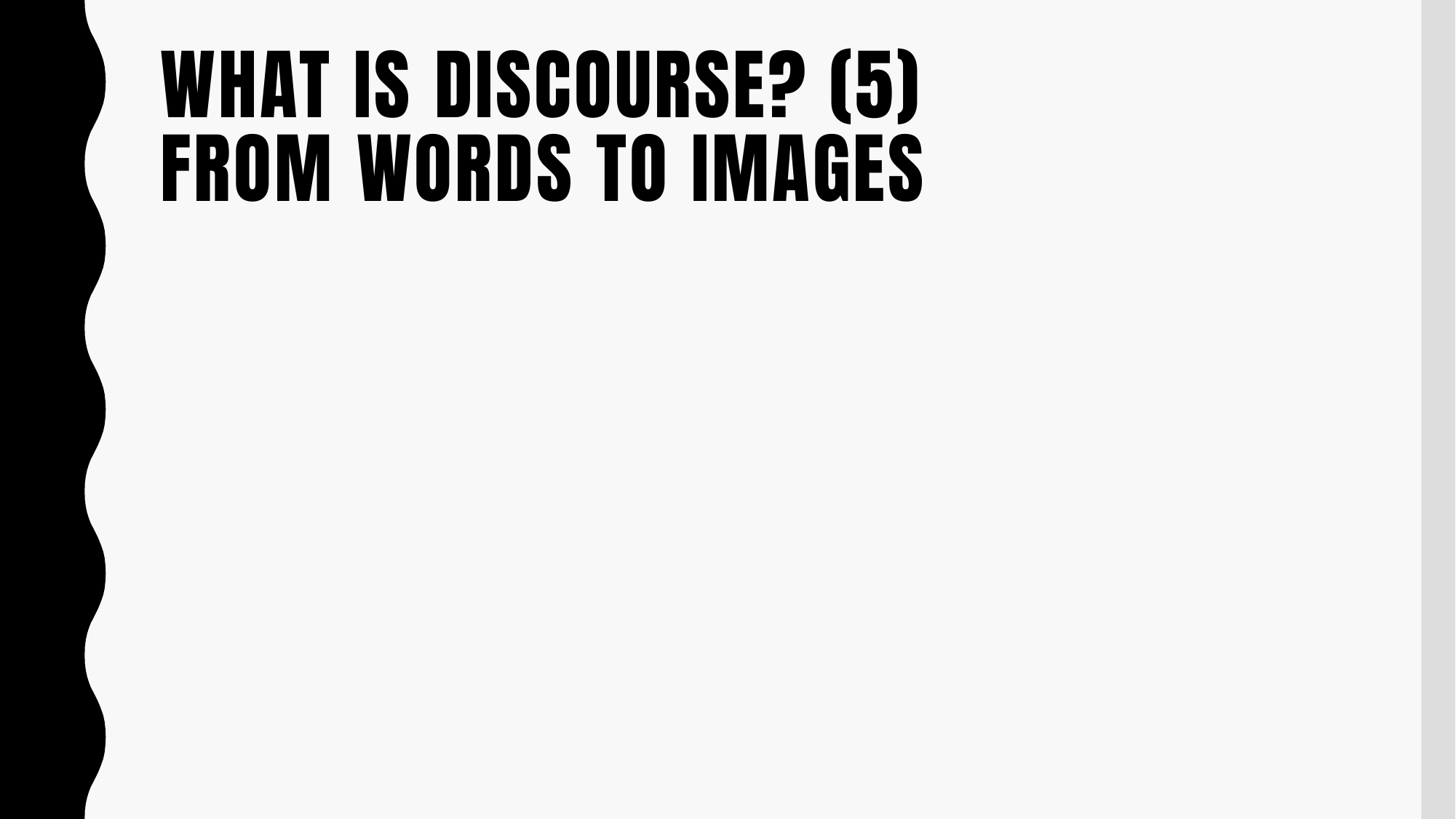

# What is discourse? (5) from words to images